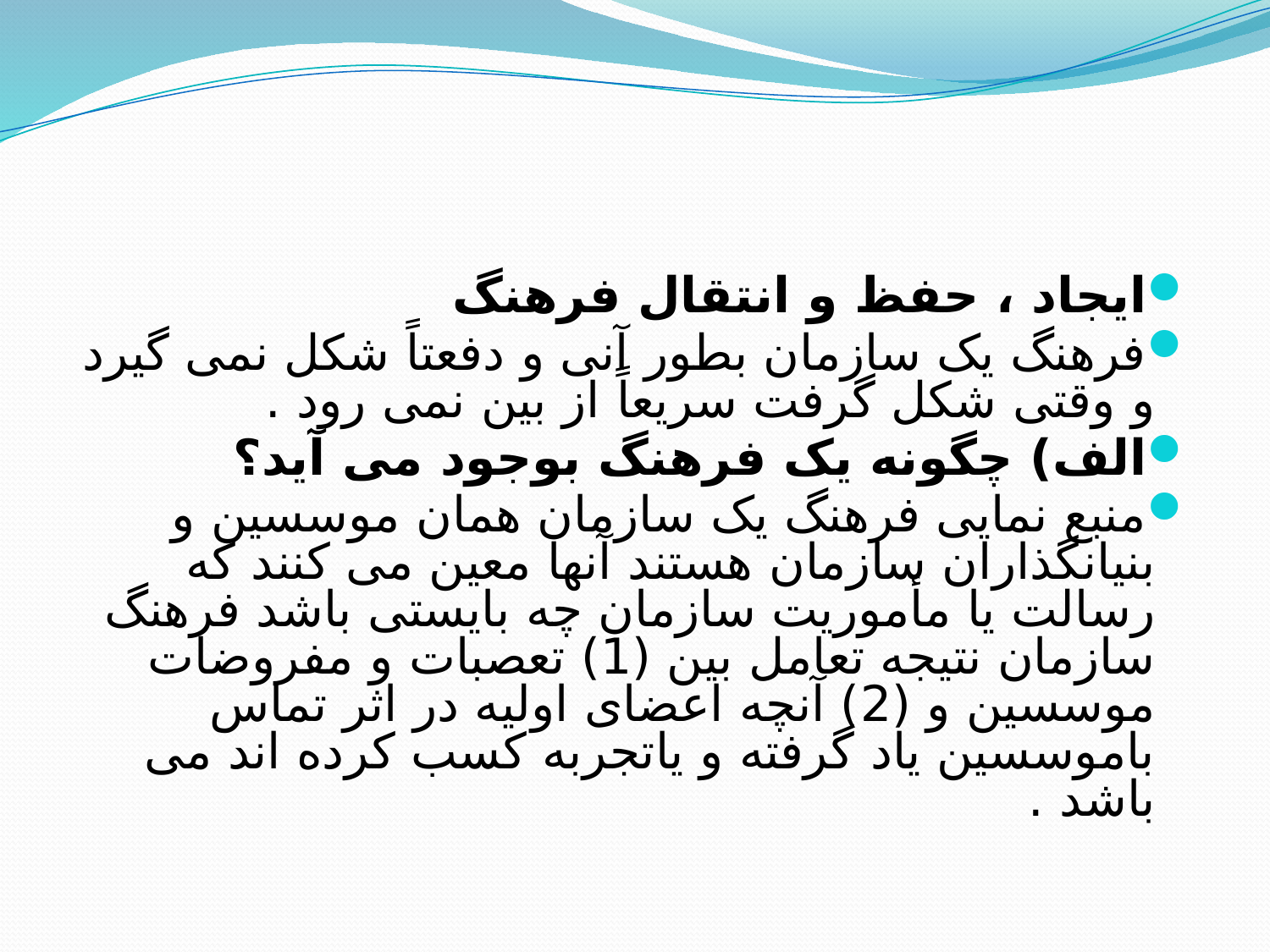

ایجاد ، حفظ و انتقال فرهنگ
فرهنگ یک سازمان بطور آنی و دفعتاً شکل نمی گیرد و وقتی شکل گرفت سریعاً از بین نمی رود .
الف) چگونه یک فرهنگ بوجود می آید؟
منبع نمایی فرهنگ یک سازمان همان موسسین و بنیانگذاران سازمان هستند آنها معین می کنند که رسالت یا مأموریت سازمان چه بایستی باشد فرهنگ سازمان نتیجه تعامل بین (1) تعصبات و مفروضات موسسین و (2) آنچه اعضای اولیه در اثر تماس باموسسین یاد گرفته و یاتجربه کسب کرده اند می باشد .